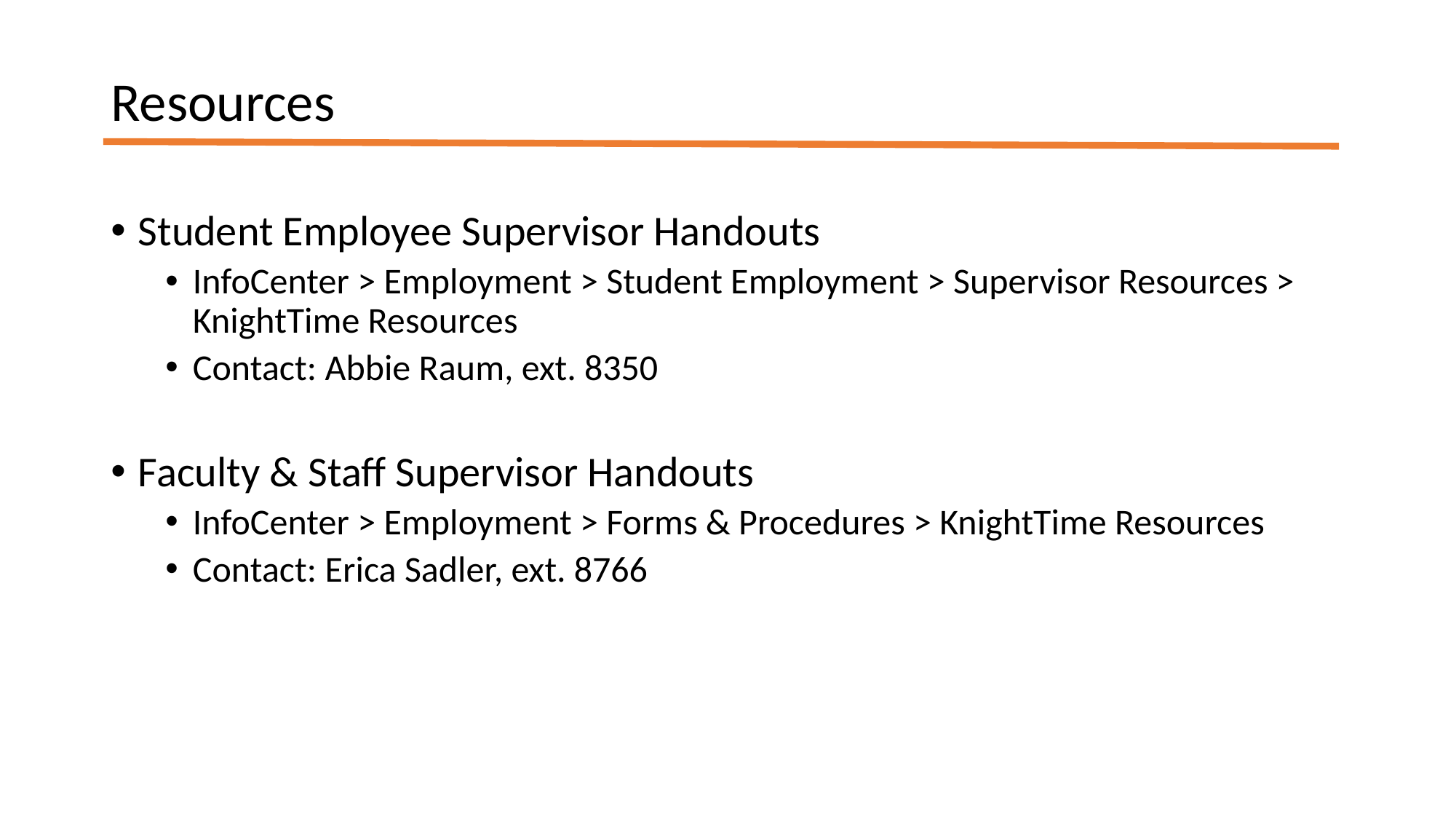

Resources

Student Employee Supervisor Handouts
InfoCenter > Employment > Student Employment > Supervisor Resources > KnightTime Resources
Contact: Abbie Raum, ext. 8350

Faculty & Staff Supervisor Handouts
InfoCenter > Employment > Forms & Procedures > KnightTime Resources
Contact: Erica Sadler, ext. 8766